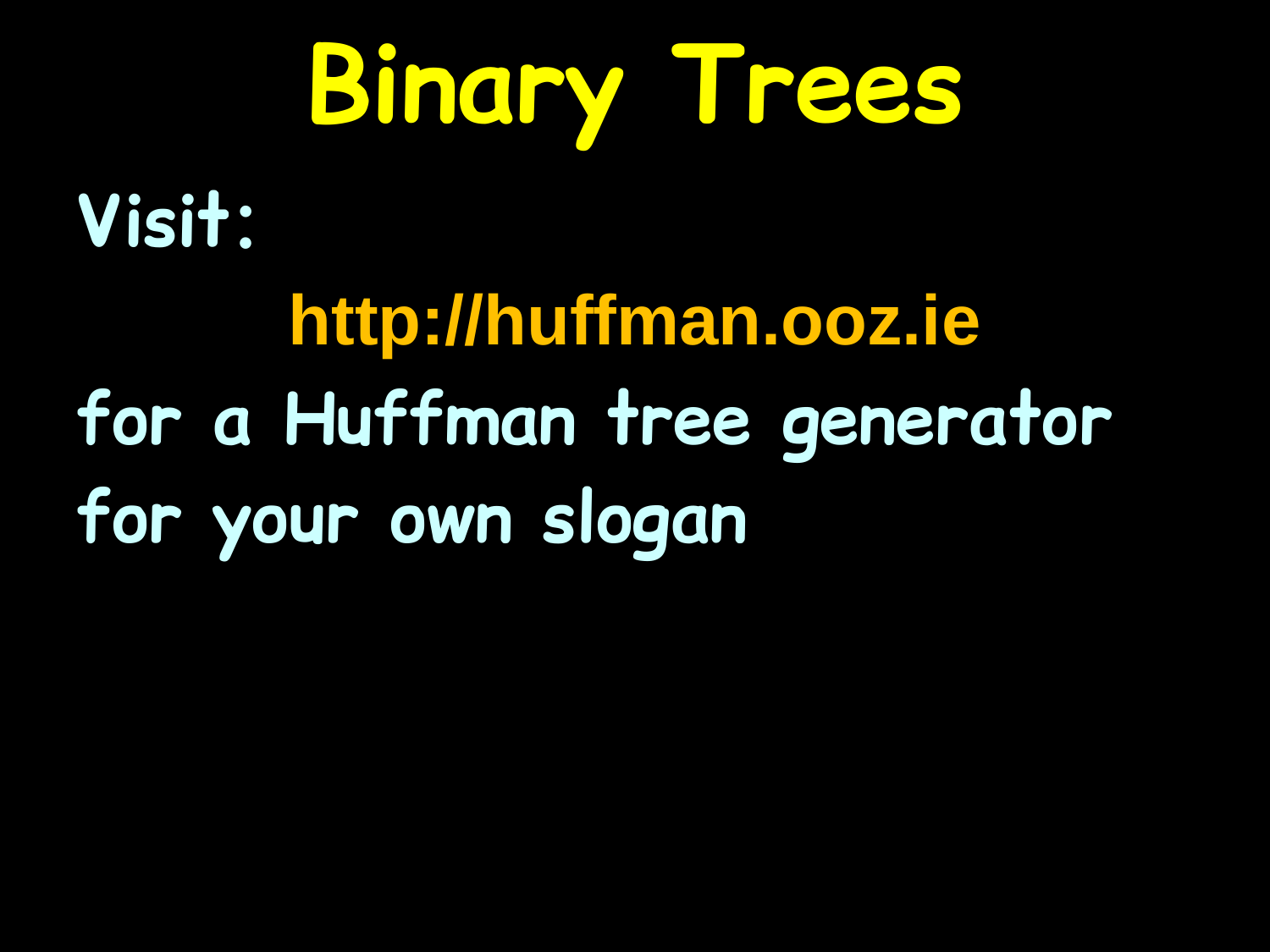

# Binary Trees
Visit:
http://huffman.ooz.ie
for a Huffman tree generator
for your own slogan